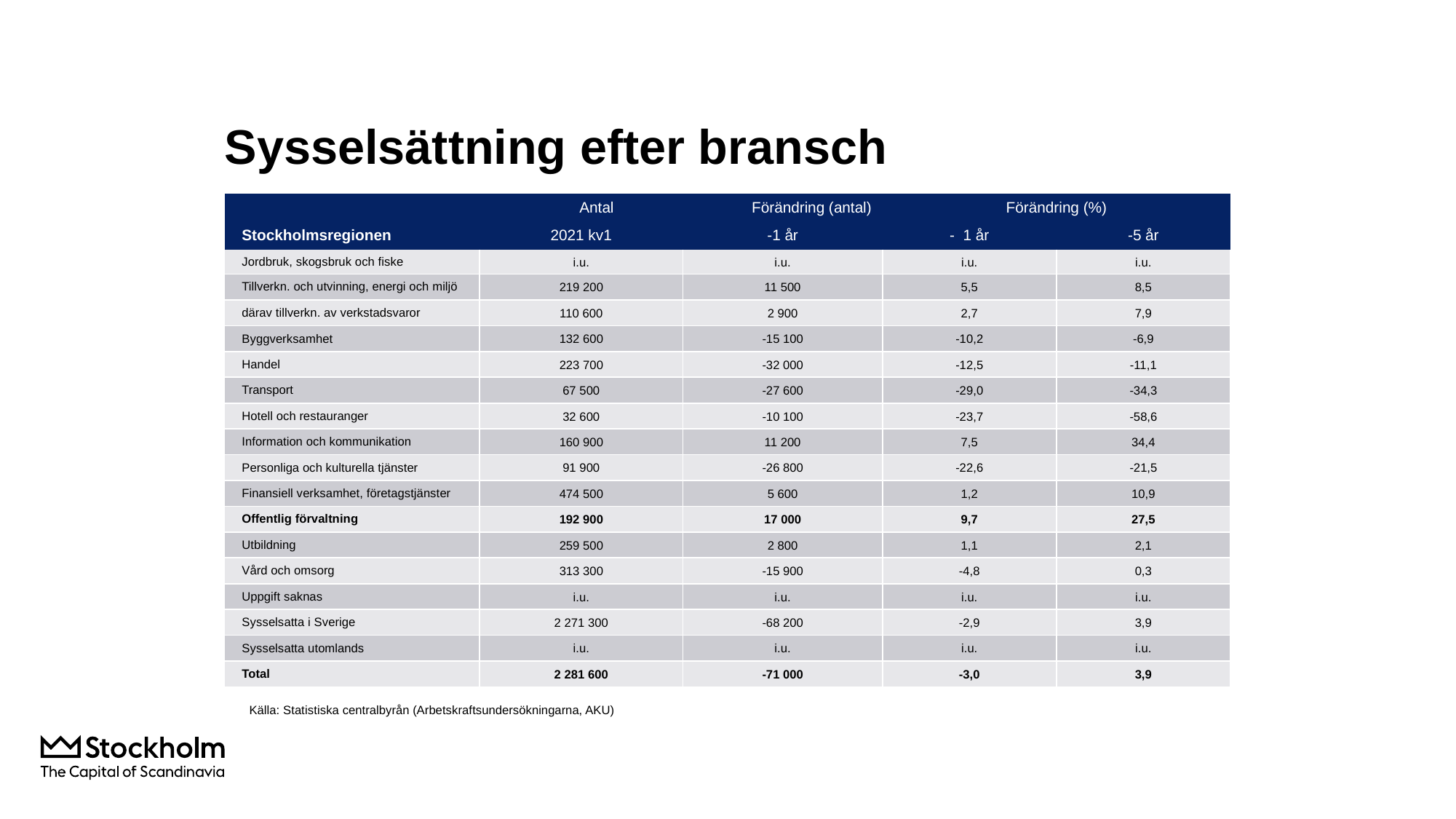

# Sysselsättning efter bransch
|  | Antal Förändring (antal) |  | Förändring (%) |  |
| --- | --- | --- | --- | --- |
| Stockholmsregionen | 2021 kv1 | -1 år | - 1 år | -5 år |
| Jordbruk, skogsbruk och fiske | i.u. | i.u. | i.u. | i.u. |
| Tillverkn. och utvinning, energi och miljö | 219 200 | 11 500 | 5,5 | 8,5 |
| därav tillverkn. av verkstadsvaror | 110 600 | 2 900 | 2,7 | 7,9 |
| Byggverksamhet | 132 600 | -15 100 | -10,2 | -6,9 |
| Handel | 223 700 | -32 000 | -12,5 | -11,1 |
| Transport | 67 500 | -27 600 | -29,0 | -34,3 |
| Hotell och restauranger | 32 600 | -10 100 | -23,7 | -58,6 |
| Information och kommunikation | 160 900 | 11 200 | 7,5 | 34,4 |
| Personliga och kulturella tjänster | 91 900 | -26 800 | -22,6 | -21,5 |
| Finansiell verksamhet, företagstjänster | 474 500 | 5 600 | 1,2 | 10,9 |
| Offentlig förvaltning | 192 900 | 17 000 | 9,7 | 27,5 |
| Utbildning | 259 500 | 2 800 | 1,1 | 2,1 |
| Vård och omsorg | 313 300 | -15 900 | -4,8 | 0,3 |
| Uppgift saknas | i.u. | i.u. | i.u. | i.u. |
| Sysselsatta i Sverige | 2 271 300 | -68 200 | -2,9 | 3,9 |
| Sysselsatta utomlands | i.u. | i.u. | i.u. | i.u. |
| Total | 2 281 600 | -71 000 | -3,0 | 3,9 |
Källa: Statistiska centralbyrån (Arbetskraftsundersökningarna, AKU)